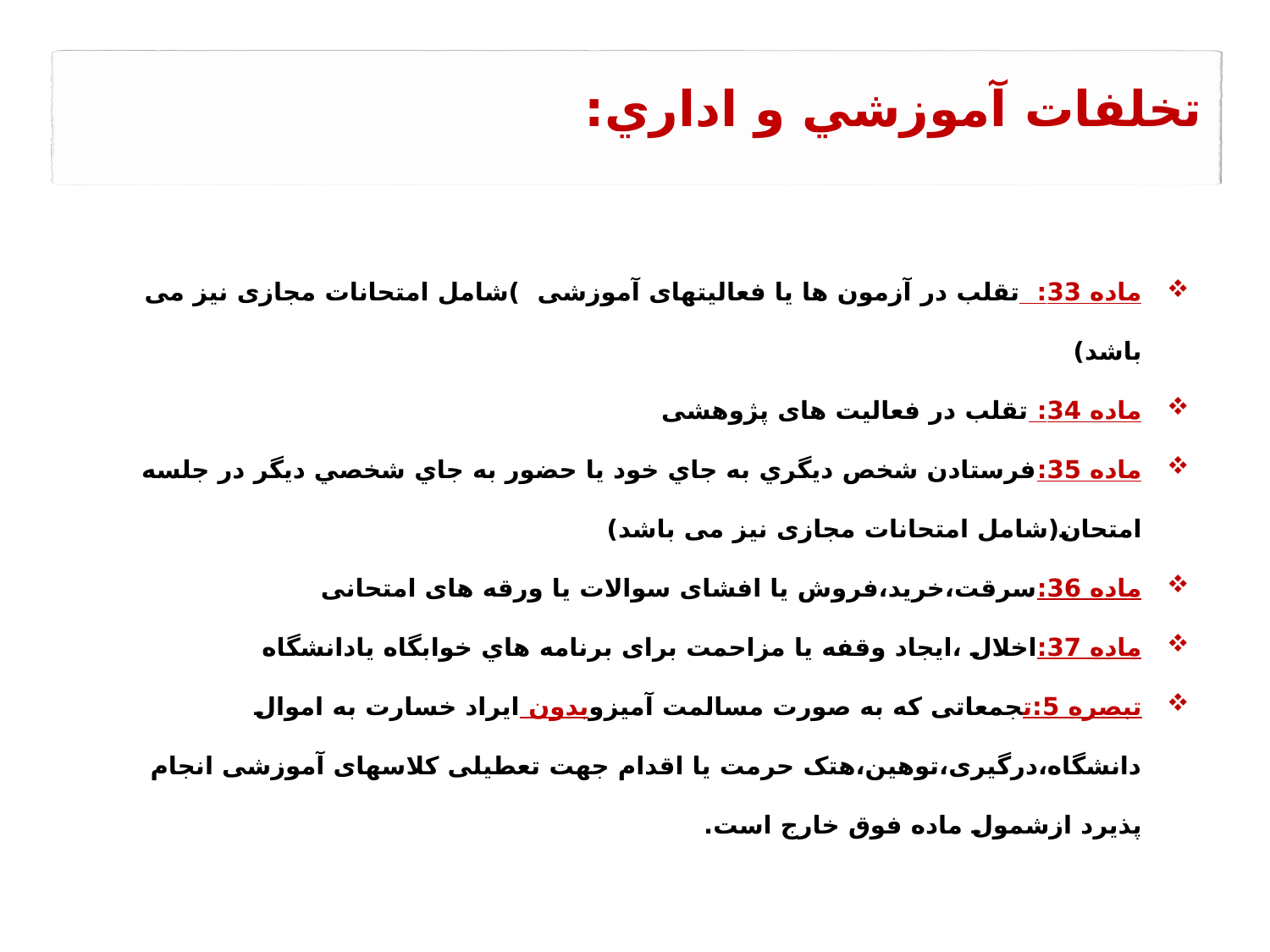

تخلفات آموزشي و اداري:
ماده 33:  تقلب در آزمون ها یا فعالیتهای آموزشی  )شامل امتحانات مجازی نیز می باشد)
ماده 34: تقلب در فعالیت های پژوهشی
ماده 35:فرستادن شخص ديگري به جاي خود يا حضور به جاي شخصي ديگر در جلسه امتحان(شامل امتحانات مجازی نیز می باشد)
ماده 36:سرقت،خرید،فروش یا افشای سوالات یا ورقه های امتحانی
ماده 37:اخلال ،ایجاد وقفه يا مزاحمت برای برنامه هاي خوابگاه یادانشگاه
تبصره 5:تجمعاتی که به صورت مسالمت آمیزوبدون ایراد خسارت به اموال دانشگاه،درگیری،توهین،هتک حرمت یا اقدام جهت تعطیلی کلاسهای آموزشی انجام پذیرد ازشمول ماده فوق خارج است.